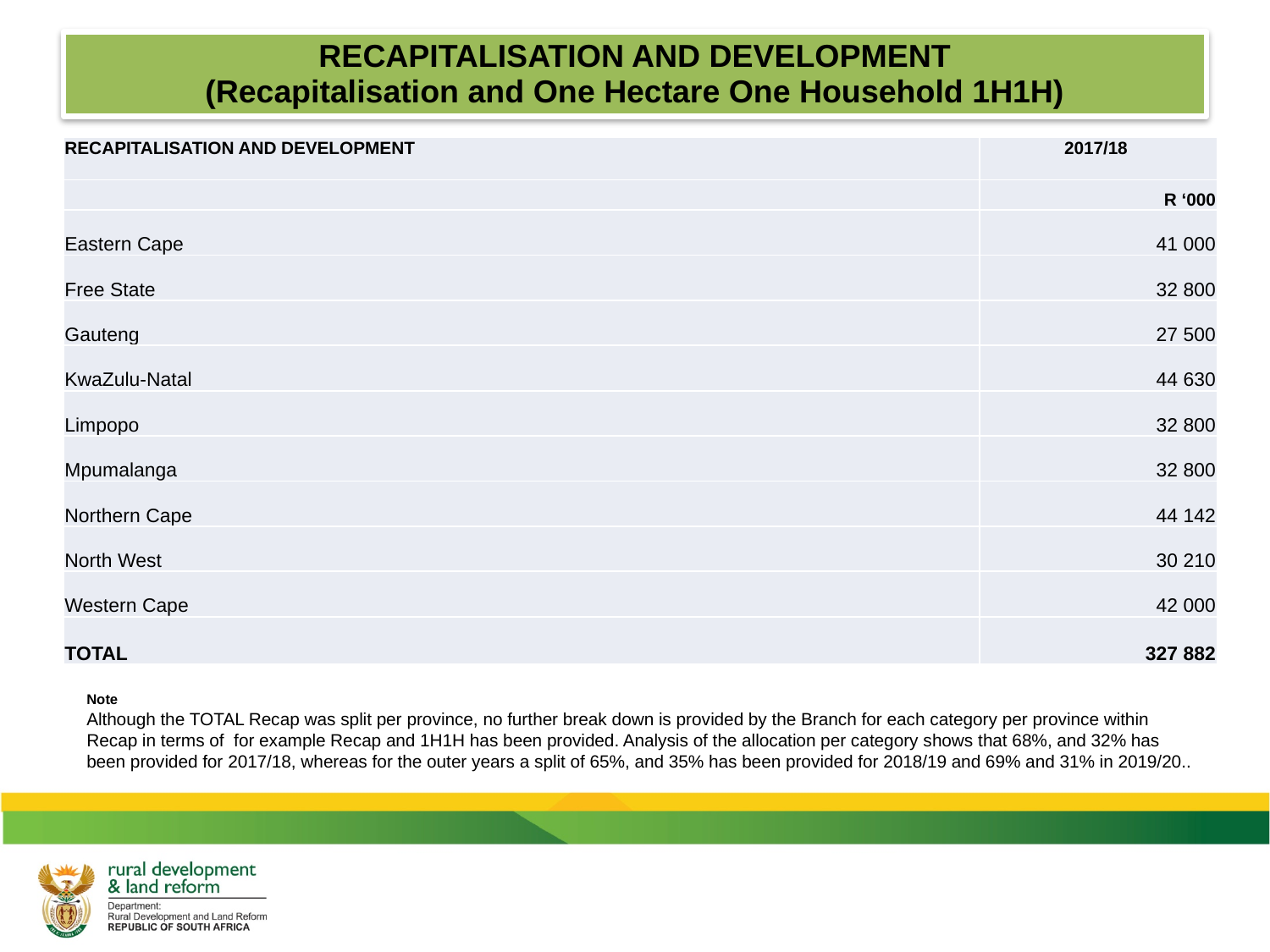

# RECAPITALISATION AND DEVELOPMENT (Recapitalisation and One Hectare One Household 1H1H)
| RECAPITALISATION AND DEVELOPMENT | 2017/18 |
| --- | --- |
|  | R ‘000 |
| Eastern Cape | 41 000 |
| Free State | 32 800 |
| Gauteng | 27 500 |
| KwaZulu-Natal | 44 630 |
| Limpopo | 32 800 |
| Mpumalanga | 32 800 |
| Northern Cape | 44 142 |
| North West | 30 210 |
| Western Cape | 42 000 |
| TOTAL | 327 882 |
Note
Although the TOTAL Recap was split per province, no further break down is provided by the Branch for each category per province within Recap in terms of  for example Recap and 1H1H has been provided. Analysis of the allocation per category shows that 68%, and 32% has been provided for 2017/18, whereas for the outer years a split of 65%, and 35% has been provided for 2018/19 and 69% and 31% in 2019/20..